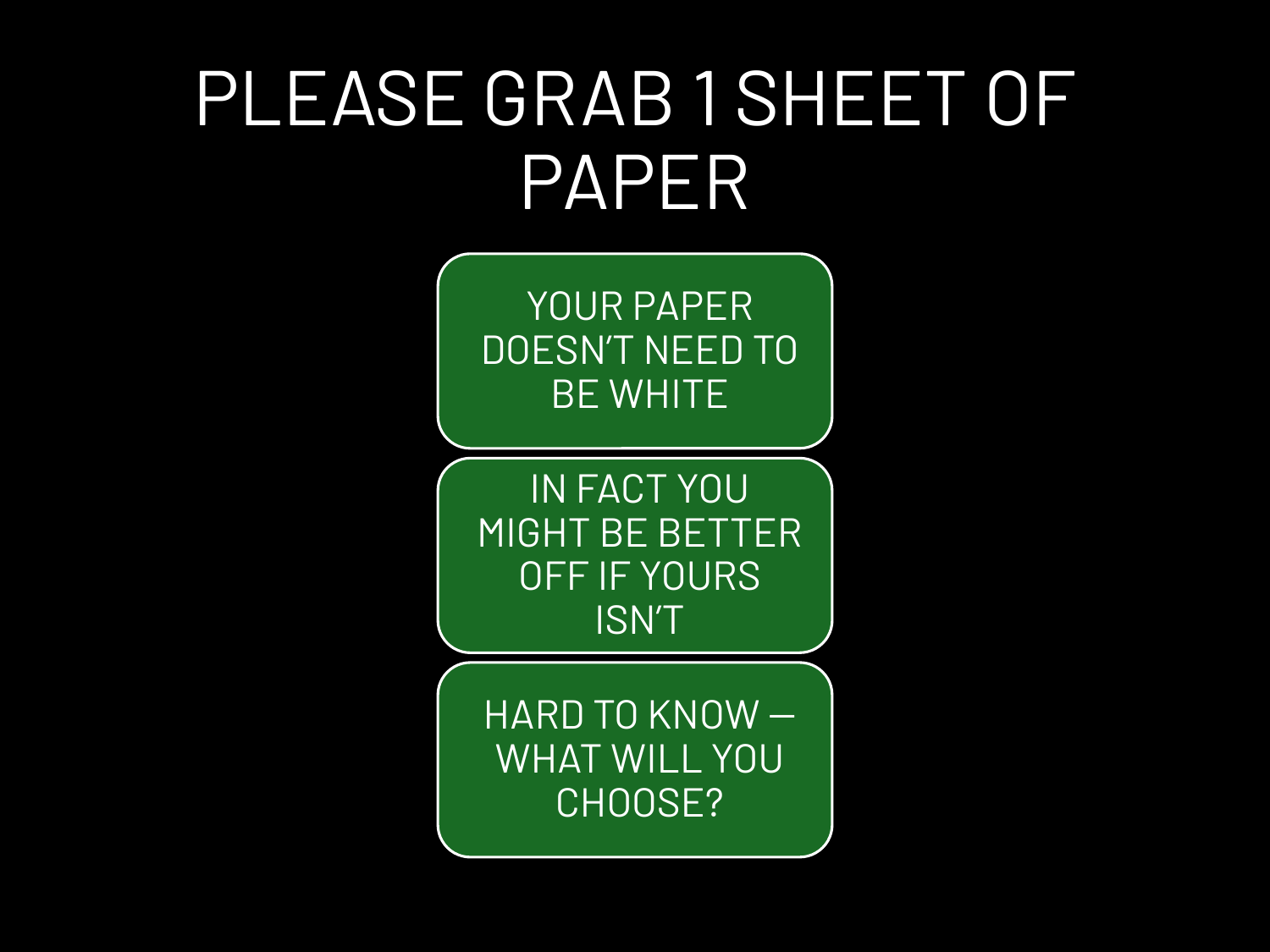

# PLEASE GRAB 1 SHEET OF PAPER
YOUR PAPER DOESN’T NEED TO BE WHITE
IN FACT YOU MIGHT BE BETTER OFF IF YOURS ISN’T
HARD TO KNOW -- WHAT WILL YOU CHOOSE?